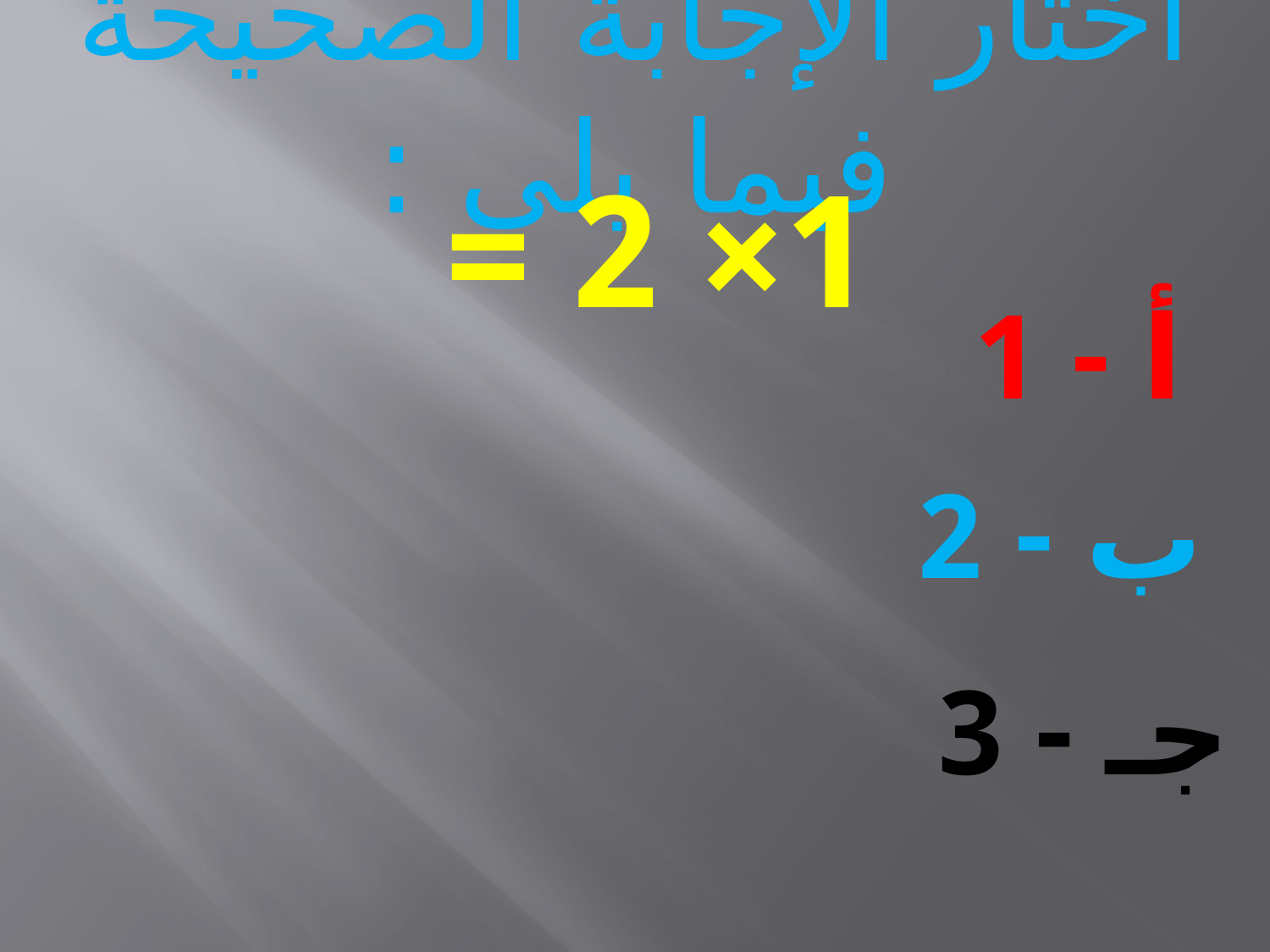

# أختار الإجابة الصحيحة فيما يلي :
1× 2 =
أ - 1
ب - 2
جـ - 3